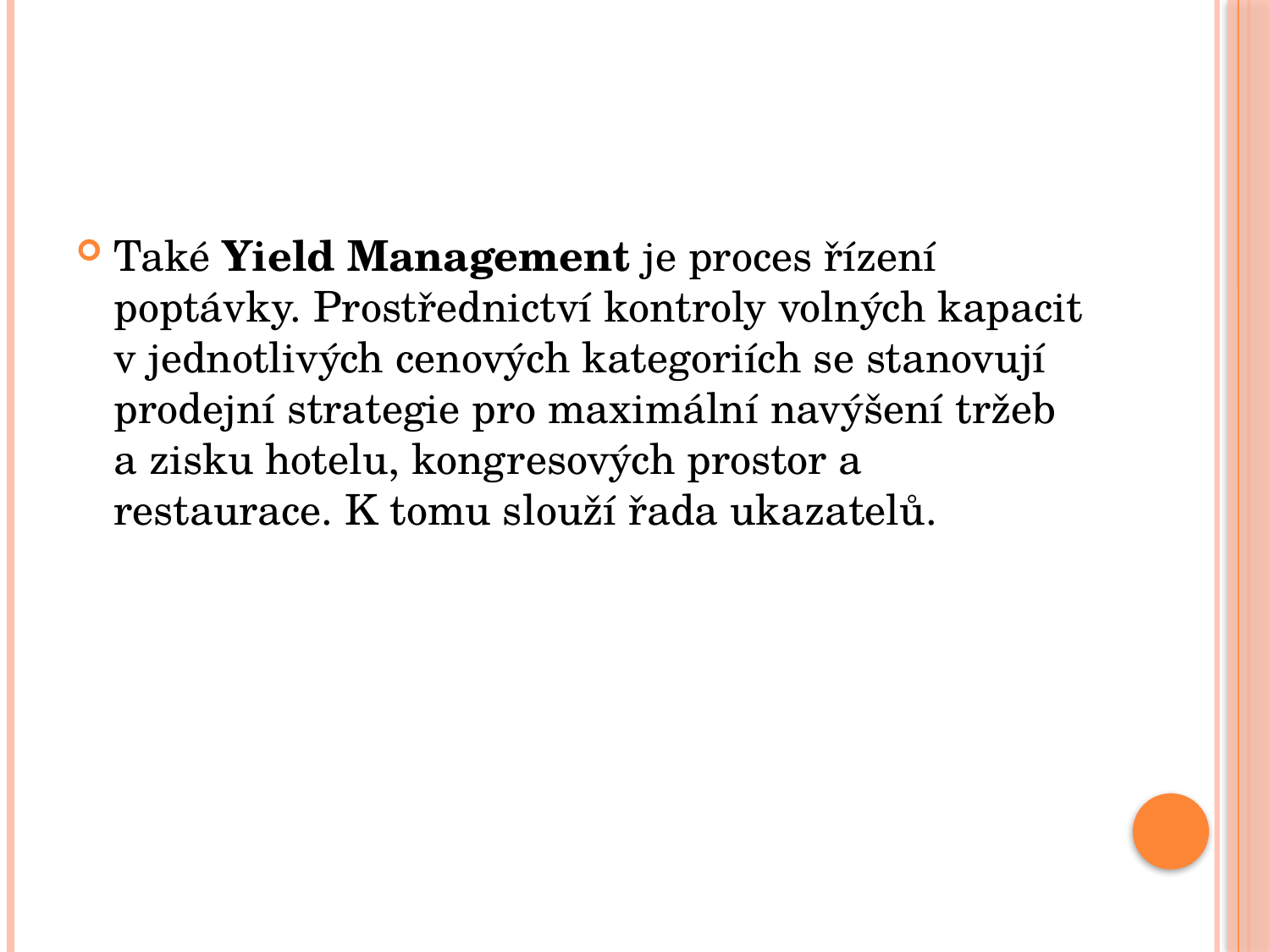

#
Také Yield Management je proces řízení poptávky. Prostřednictví kontroly volných kapacit v jednotlivých cenových kategoriích se stanovují prodejní strategie pro maximální navýšení tržeb a zisku hotelu, kongresových prostor a restaurace. K tomu slouží řada ukazatelů.